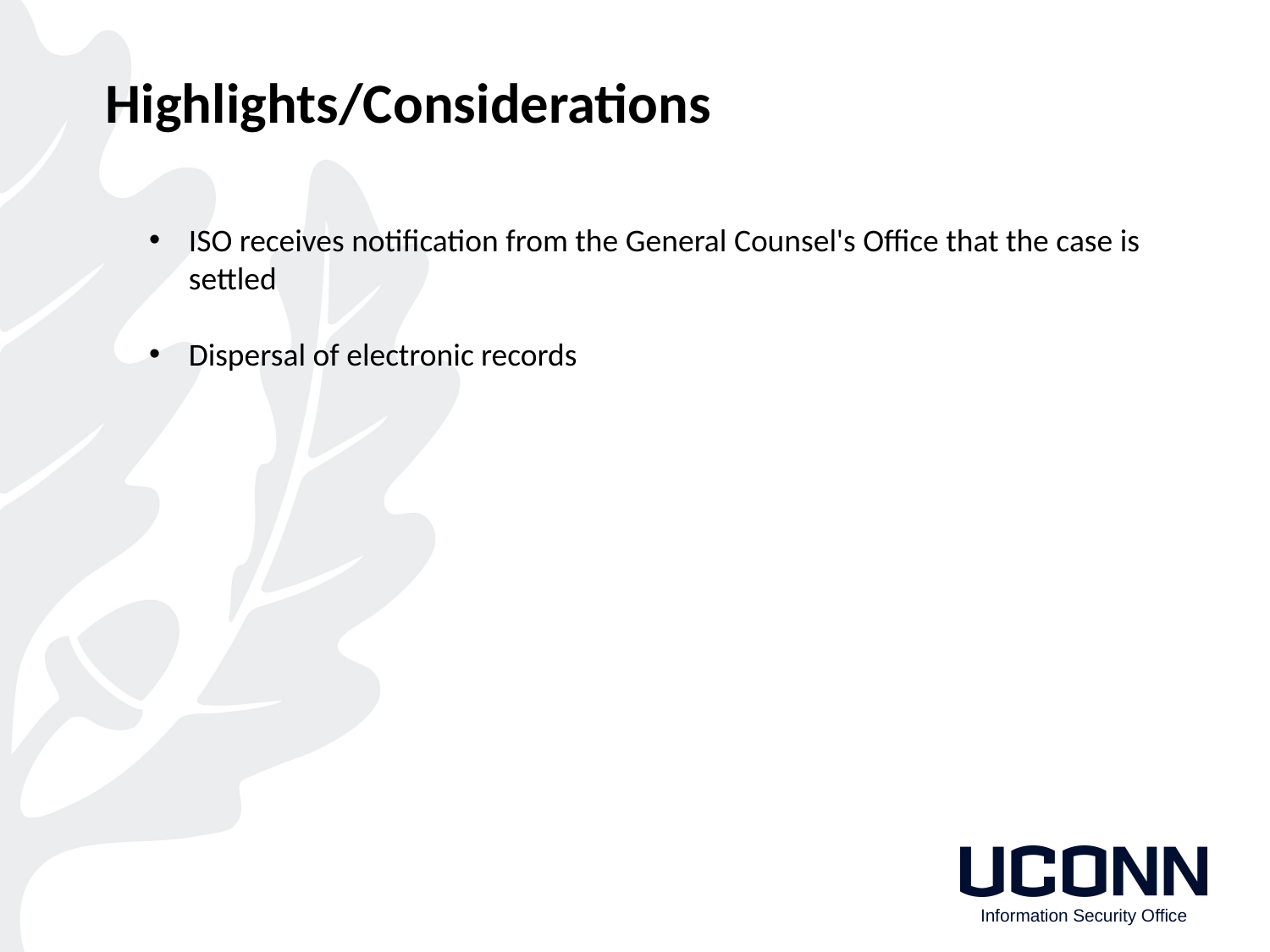

Highlights/Considerations
ISO receives notification from the General Counsel's Office that the case is settled

Dispersal of electronic records
Information Security Office